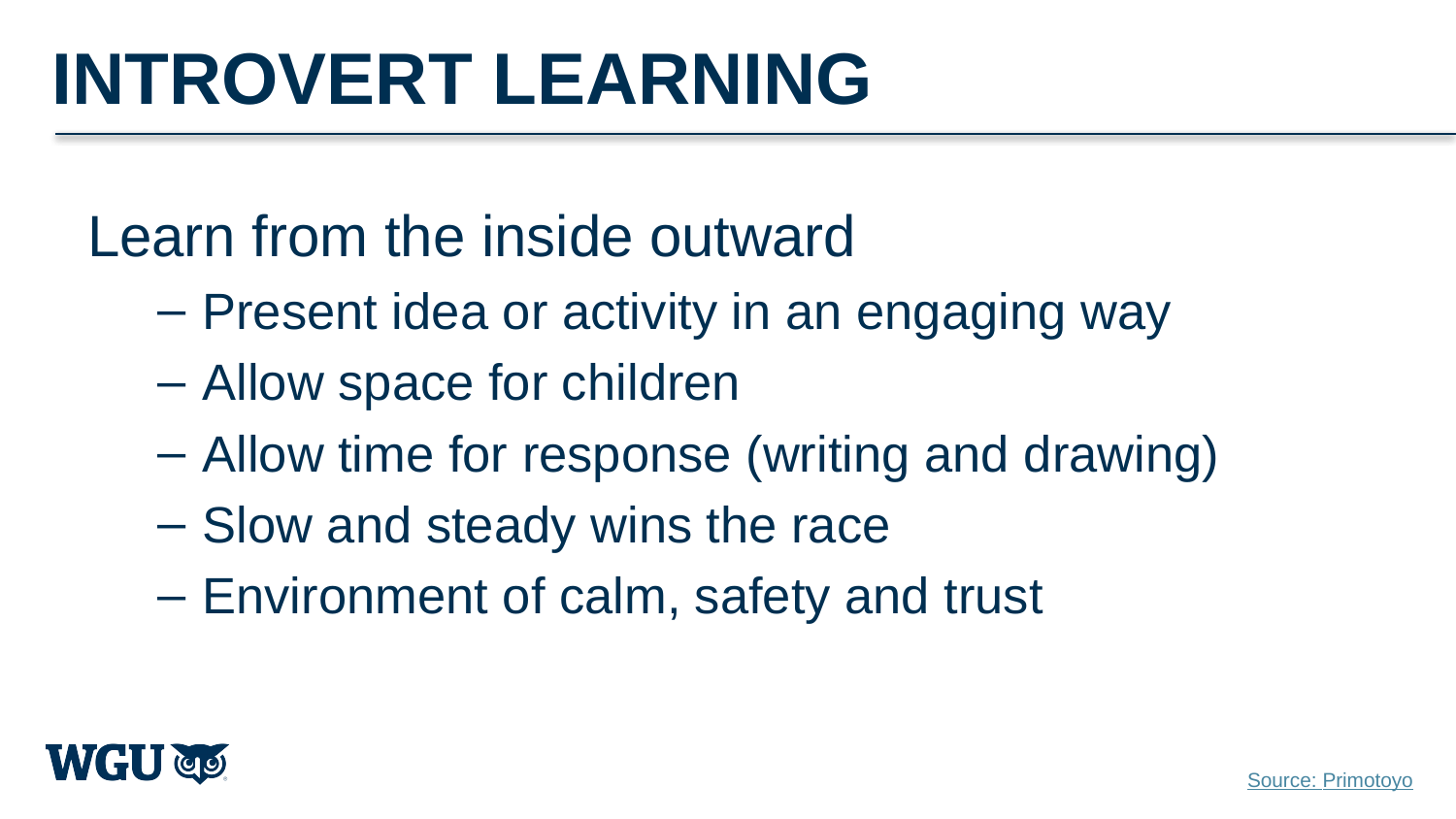

# Introvert Learning
Learn from the inside outward
Present idea or activity in an engaging way
Allow space for children
Allow time for response (writing and drawing)
Slow and steady wins the race
Environment of calm, safety and trust

Source: Primotoyo